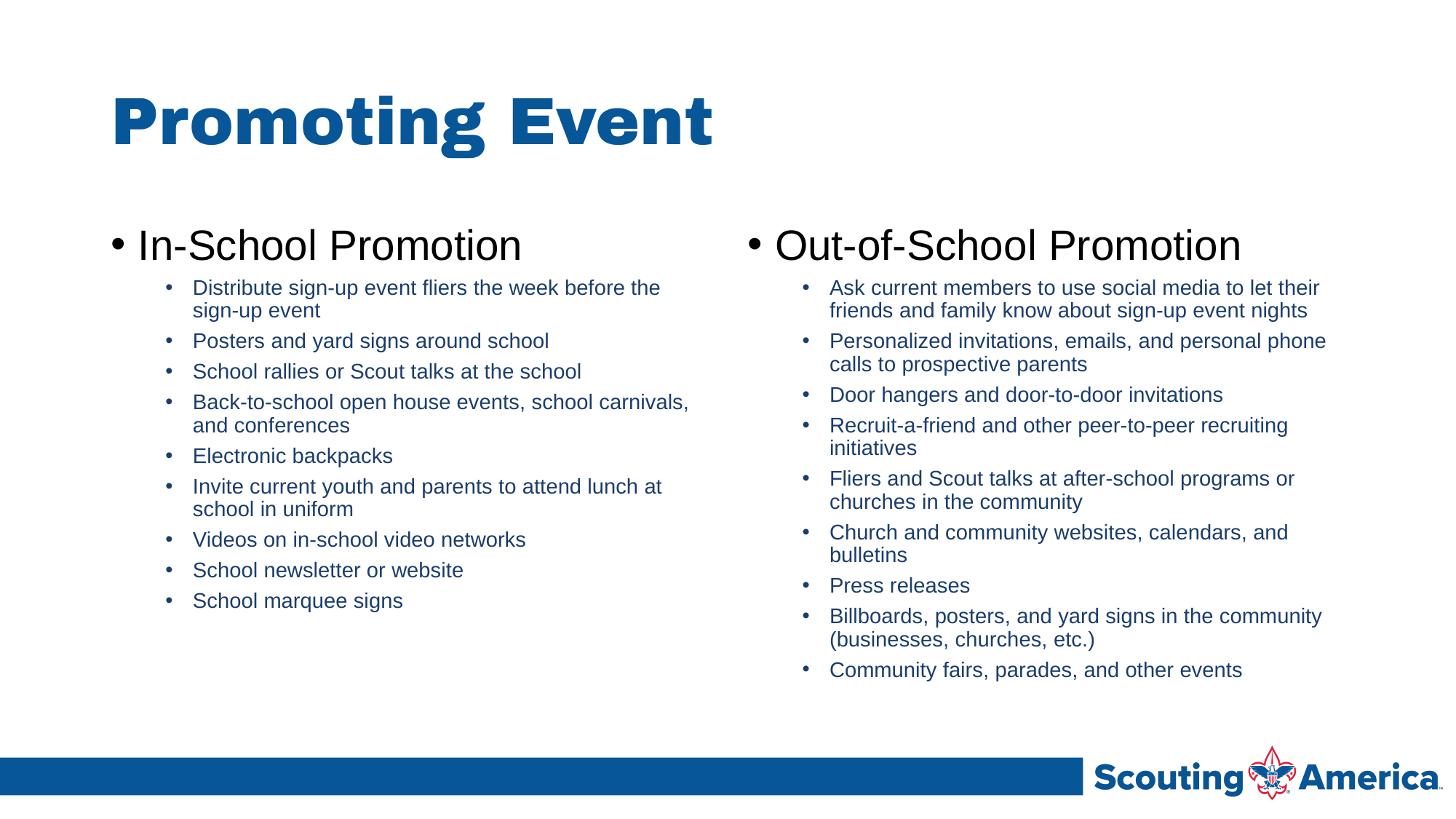

# Promoting Event
In-School Promotion
Distribute sign-up event fliers the week before the sign-up event
Posters and yard signs around school
School rallies or Scout talks at the school
Back-to-school open house events, school carnivals, and conferences
Electronic backpacks
Invite current youth and parents to attend lunch at school in uniform
Videos on in-school video networks
School newsletter or website
School marquee signs
Out-of-School Promotion
Ask current members to use social media to let their friends and family know about sign-up event nights
Personalized invitations, emails, and personal phone calls to prospective parents
Door hangers and door-to-door invitations
Recruit-a-friend and other peer-to-peer recruiting initiatives
Fliers and Scout talks at after-school programs or churches in the community
Church and community websites, calendars, and bulletins
Press releases
Billboards, posters, and yard signs in the community (businesses, churches, etc.)
Community fairs, parades, and other events